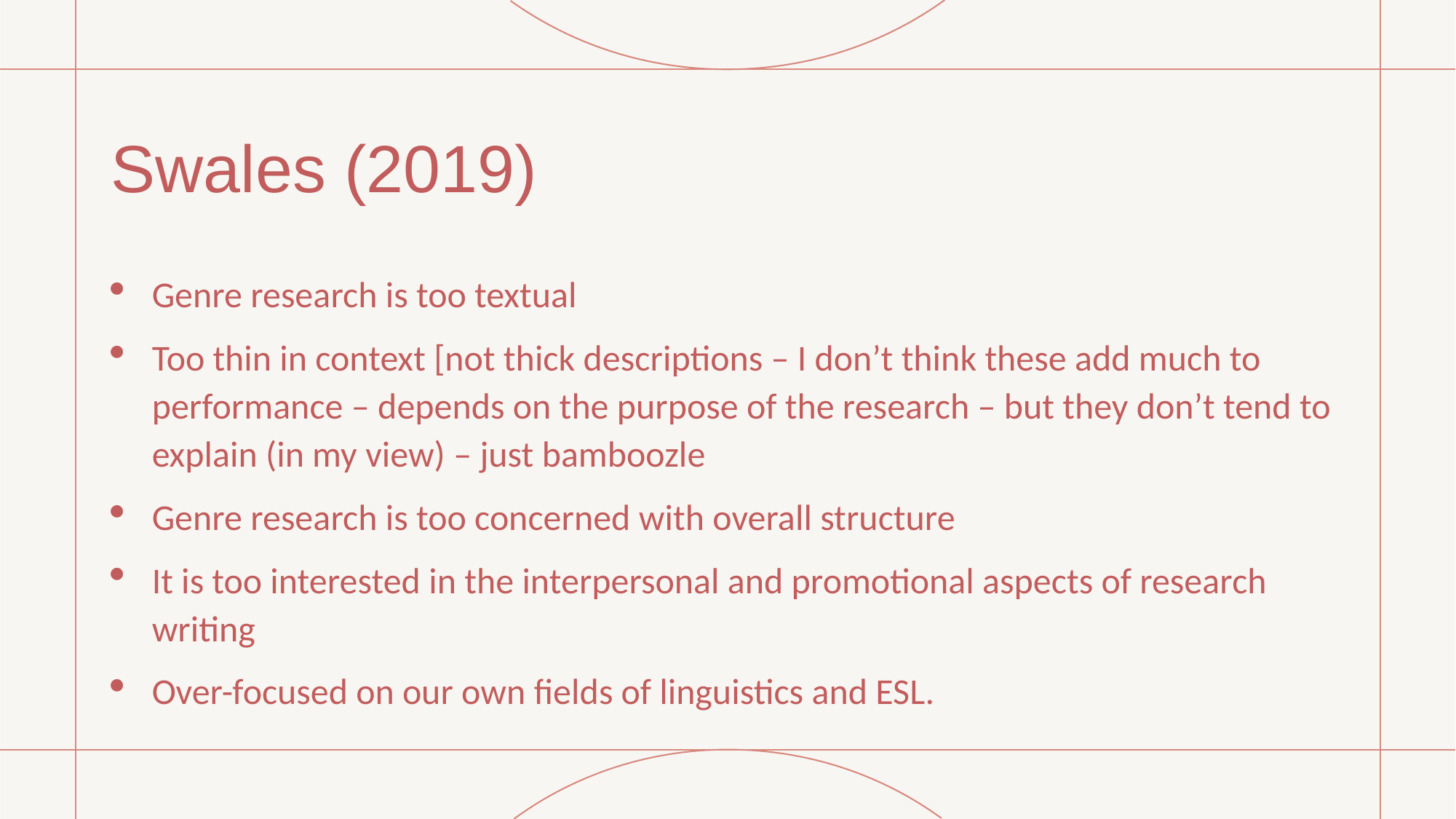

# Swales (2019)
Genre research is too textual
Too thin in context [not thick descriptions – I don’t think these add much to performance – depends on the purpose of the research – but they don’t tend to explain (in my view) – just bamboozle
Genre research is too concerned with overall structure
It is too interested in the interpersonal and promotional aspects of research writing
Over-focused on our own fields of linguistics and ESL.